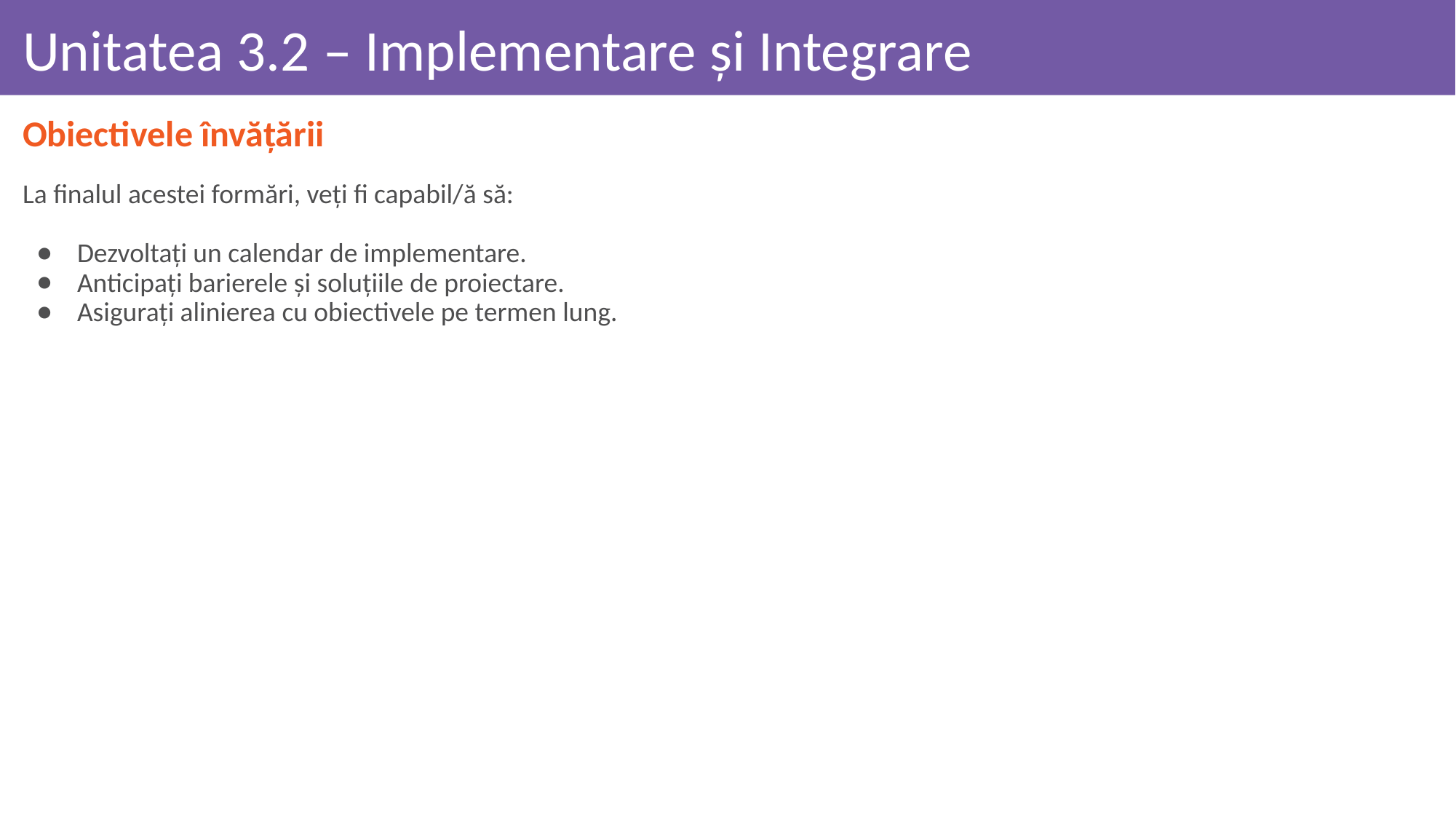

# Unitatea 3.2 – Implementare și Integrare
Obiectivele învățării
La finalul acestei formări, veți fi capabil/ă să:

Dezvoltați un calendar de implementare.
Anticipați barierele și soluțiile de proiectare.
Asigurați alinierea cu obiectivele pe termen lung.